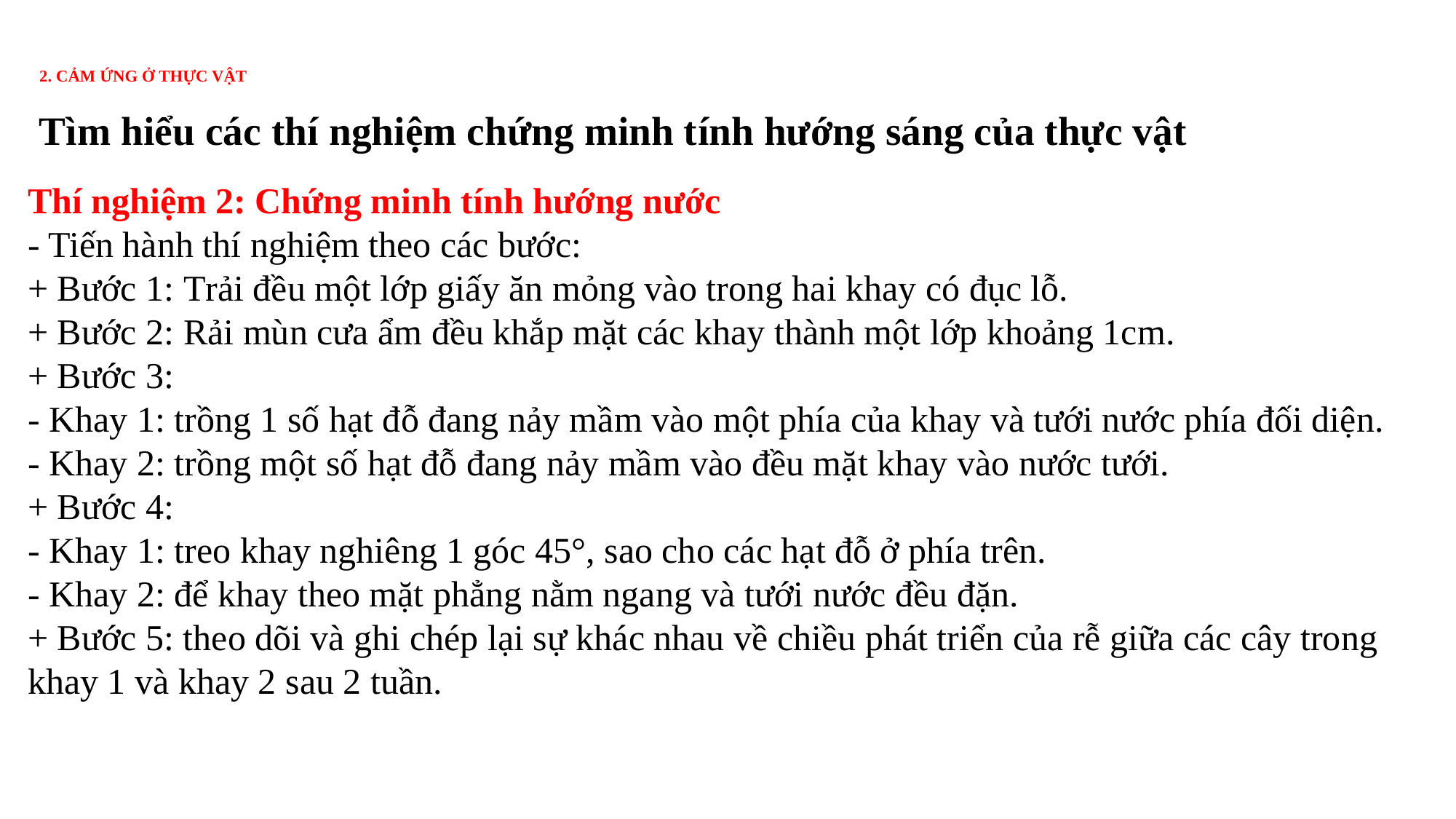

# 2. CẢM ỨNG Ở THỰC VẬT
Tìm hiểu các thí nghiệm chứng minh tính hướng sáng của thực vật
Thí nghiệm 2: Chứng minh tính hướng nước
- Tiến hành thí nghiệm theo các bước:
+ Bước 1: Trải đều một lớp giấy ăn mỏng vào trong hai khay có đục lỗ.
+ Bước 2: Rải mùn cưa ẩm đều khắp mặt các khay thành một lớp khoảng 1cm.
+ Bước 3:
- Khay 1: trồng 1 số hạt đỗ đang nảy mầm vào một phía của khay và tưới nước phía đối diện.
- Khay 2: trồng một số hạt đỗ đang nảy mầm vào đều mặt khay vào nước tưới.
+ Bước 4:
- Khay 1: treo khay nghiêng 1 góc 45°, sao cho các hạt đỗ ở phía trên.
- Khay 2: để khay theo mặt phẳng nằm ngang và tưới nước đều đặn.
+ Bước 5: theo dõi và ghi chép lại sự khác nhau về chiều phát triển của rễ giữa các cây trong khay 1 và khay 2 sau 2 tuần.